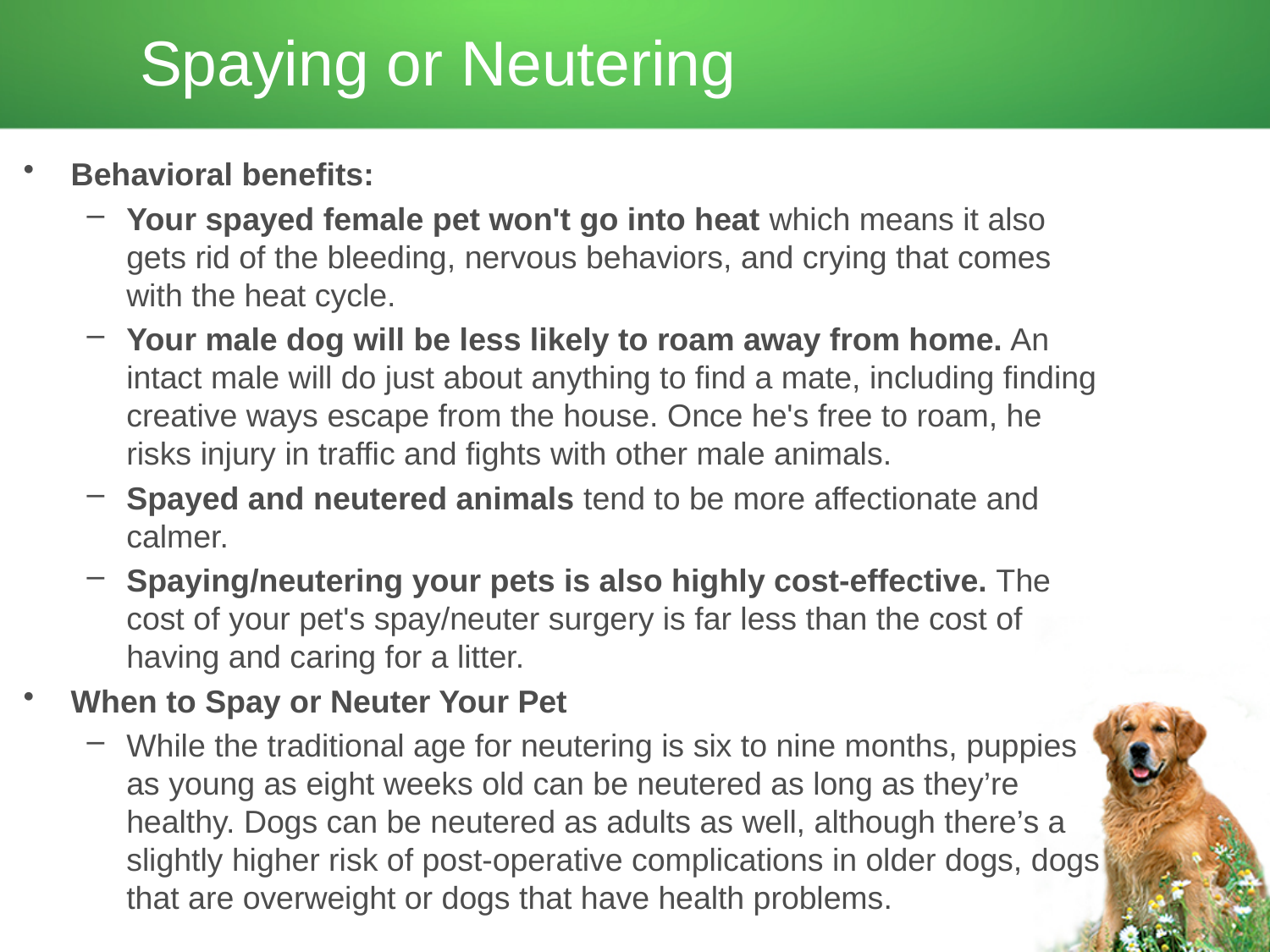

# Spaying or Neutering
Behavioral benefits:
Your spayed female pet won't go into heat which means it also gets rid of the bleeding, nervous behaviors, and crying that comes with the heat cycle.
Your male dog will be less likely to roam away from home. An intact male will do just about anything to find a mate, including finding creative ways escape from the house. Once he's free to roam, he risks injury in traffic and fights with other male animals.
Spayed and neutered animals tend to be more affectionate and calmer.
Spaying/neutering your pets is also highly cost-effective. The cost of your pet's spay/neuter surgery is far less than the cost of having and caring for a litter.
When to Spay or Neuter Your Pet
While the traditional age for neutering is six to nine months, puppies as young as eight weeks old can be neutered as long as they’re healthy. Dogs can be neutered as adults as well, although there’s a slightly higher risk of post-operative complications in older dogs, dogs that are overweight or dogs that have health problems.